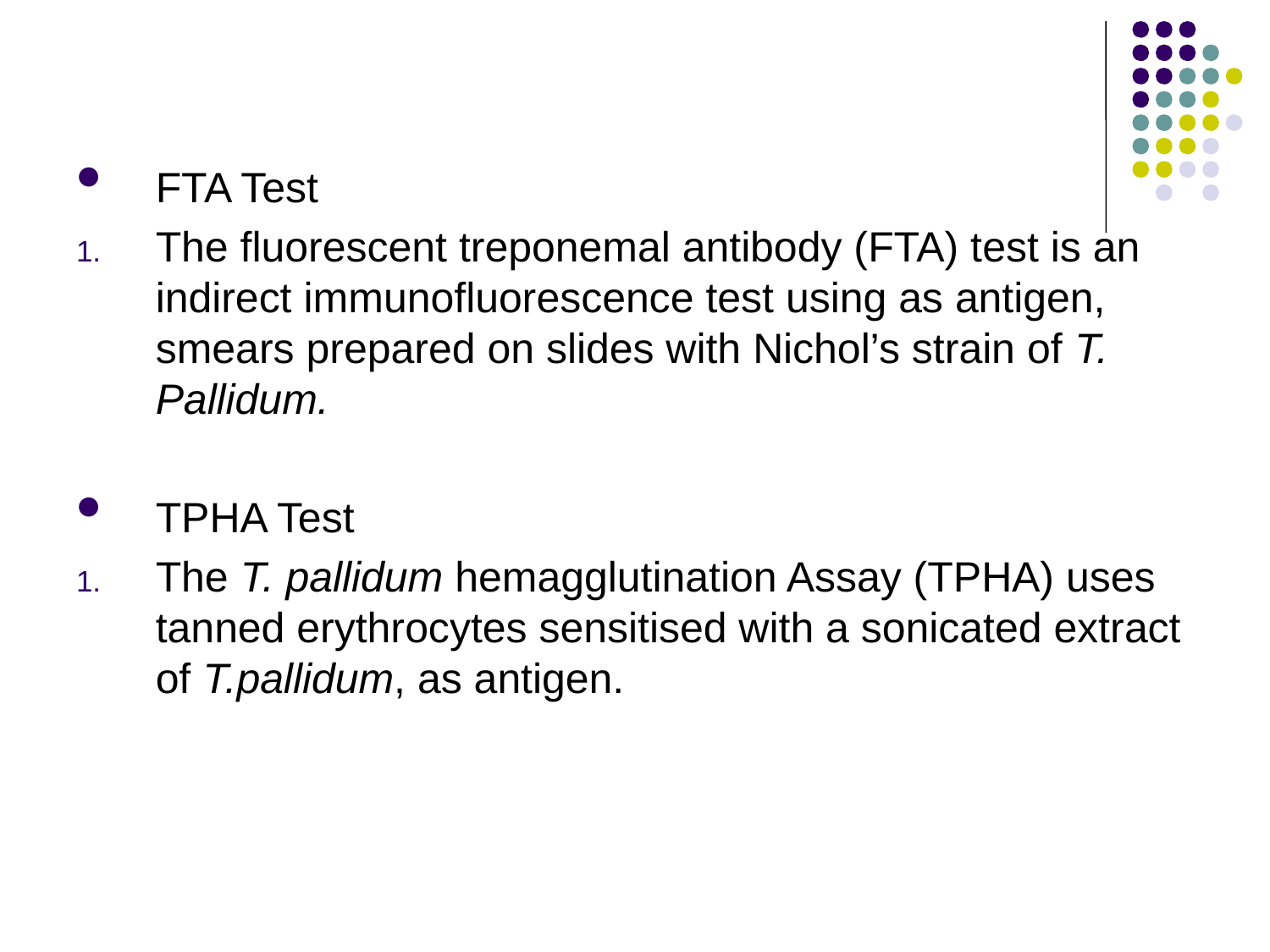

FTA Test
The fluorescent treponemal antibody (FTA) test is an indirect immunofluorescence test using as antigen, smears prepared on slides with Nichol’s strain of T. Pallidum.

TPHA Test
The T. pallidum hemagglutination Assay (TPHA) uses tanned erythrocytes sensitised with a sonicated extract of T.pallidum, as antigen.